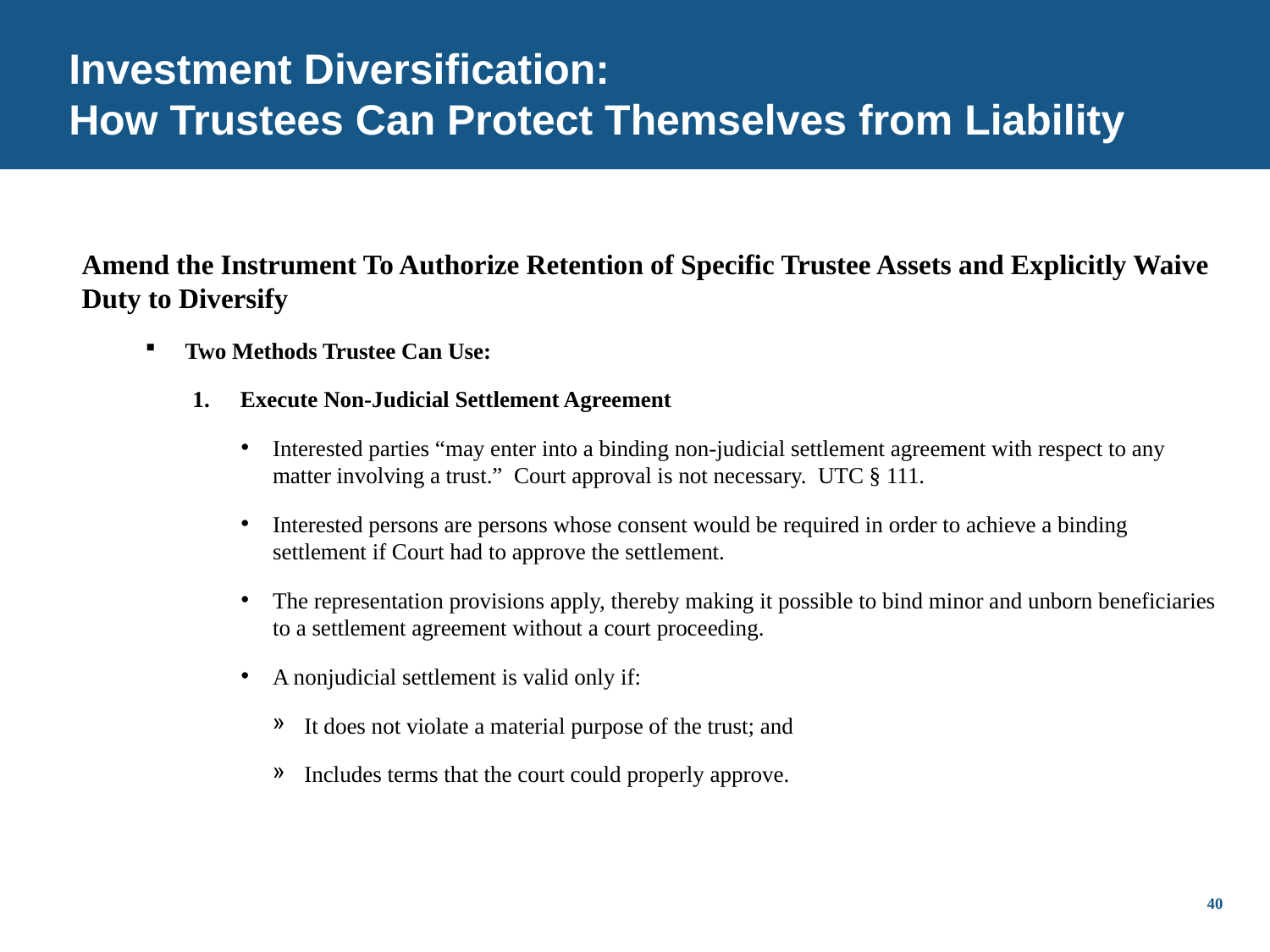

# Investment Diversification: How Trustees Can Protect Themselves from Liability
Amend the Instrument To Authorize Retention of Specific Trustee Assets and Explicitly Waive Duty to Diversify
Two Methods Trustee Can Use:
Execute Non-Judicial Settlement Agreement
Interested parties “may enter into a binding non-judicial settlement agreement with respect to any matter involving a trust.”  Court approval is not necessary.  UTC § 111.
Interested persons are persons whose consent would be required in order to achieve a binding settlement if Court had to approve the settlement.
The representation provisions apply, thereby making it possible to bind minor and unborn beneficiaries to a settlement agreement without a court proceeding.
A nonjudicial settlement is valid only if:
It does not violate a material purpose of the trust; and
Includes terms that the court could properly approve.